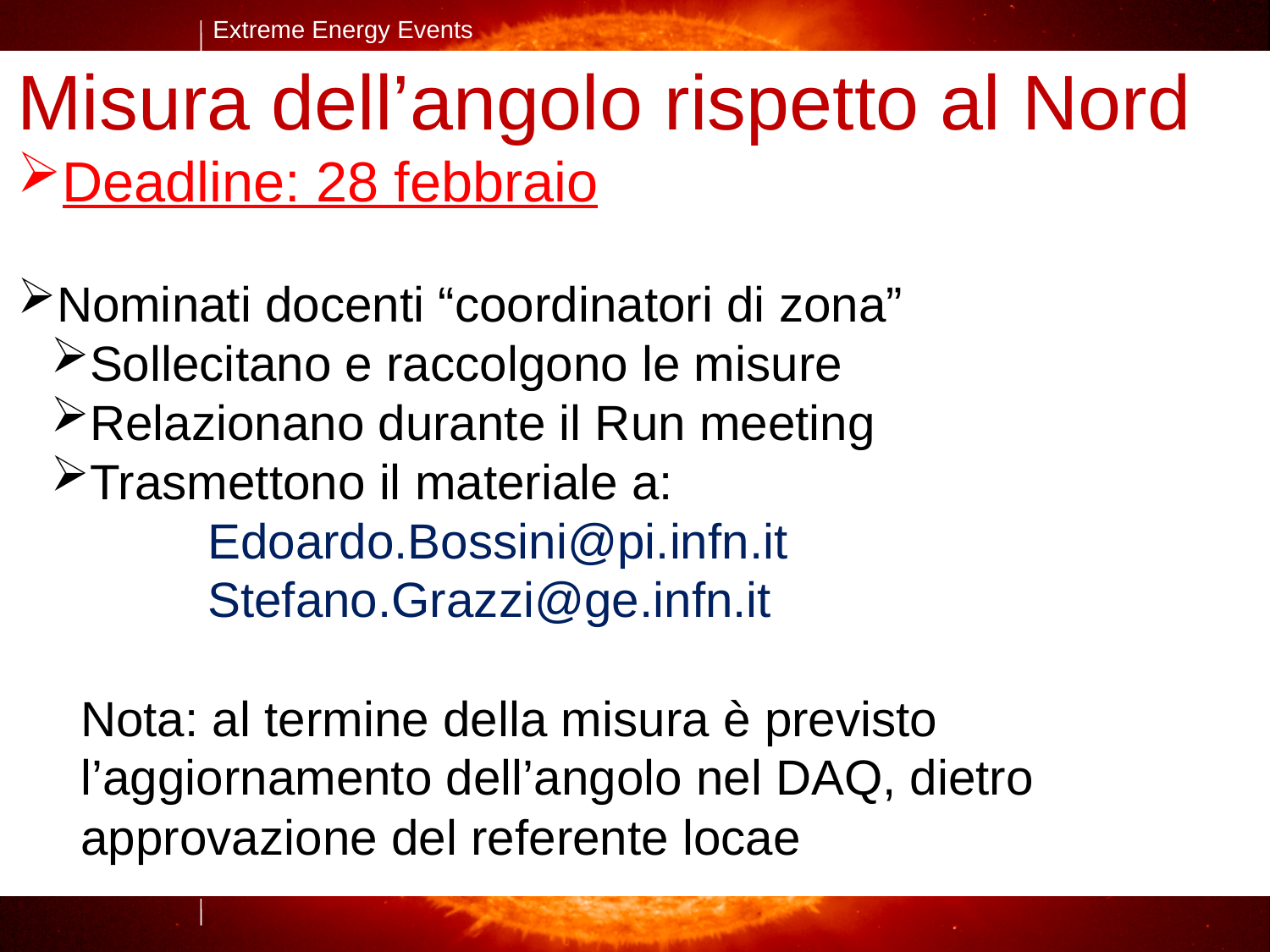

Misura dell’angolo rispetto al Nord
Deadline: 28 febbraio

Nominati docenti “coordinatori di zona”
Sollecitano e raccolgono le misure
Relazionano durante il Run meeting
Trasmettono il materiale a:
	Edoardo.Bossini@pi.infn.it
	Stefano.Grazzi@ge.infn.it

Nota: al termine della misura è previsto l’aggiornamento dell’angolo nel DAQ, dietro approvazione del referente locae